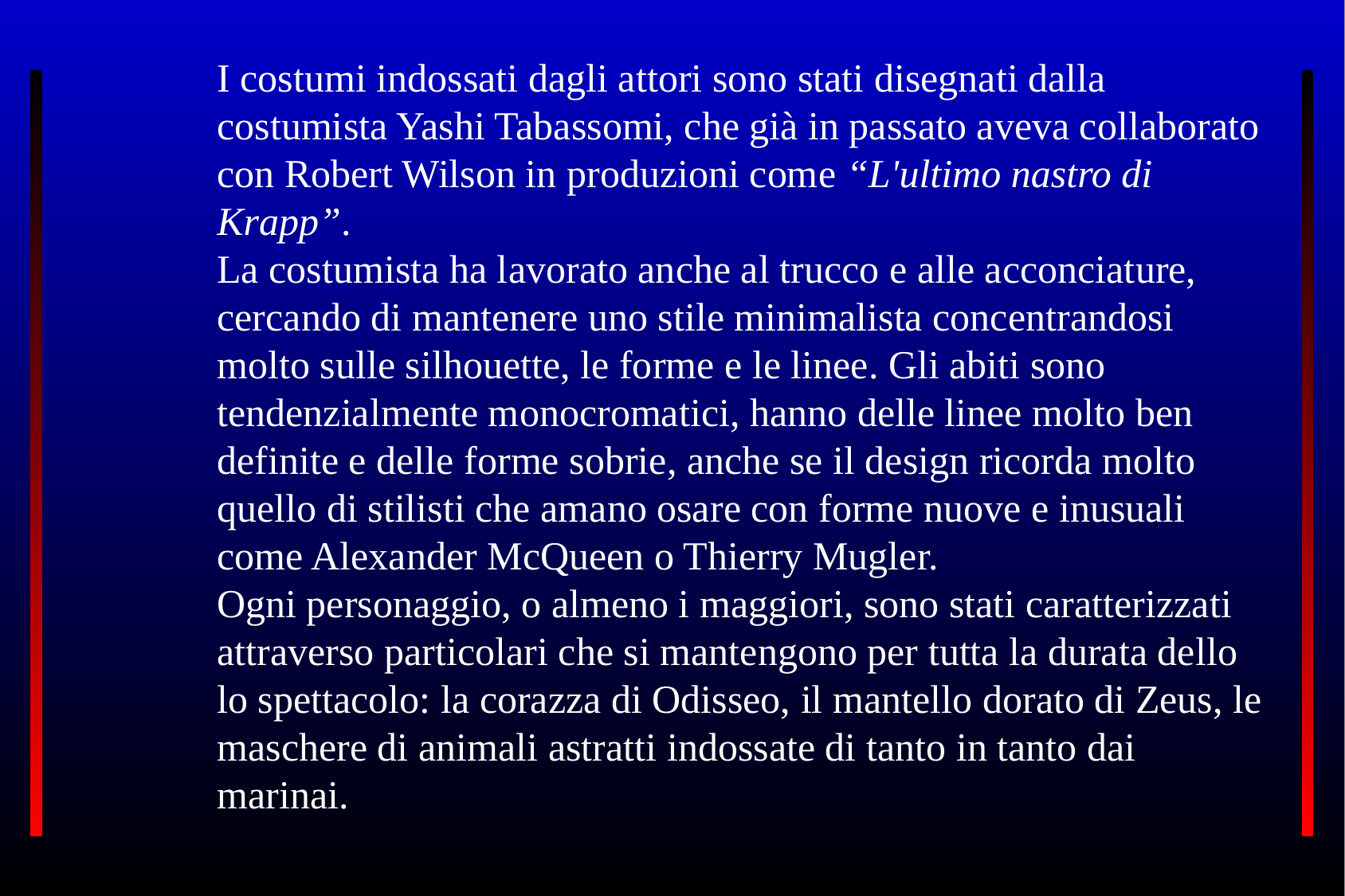

I costumi indossati dagli attori sono stati disegnati dalla costumista Yashi Tabassomi, che già in passato aveva collaborato con Robert Wilson in produzioni come “L'ultimo nastro di Krapp”.
La costumista ha lavorato anche al trucco e alle acconciature, cercando di mantenere uno stile minimalista concentrandosi molto sulle silhouette, le forme e le linee. Gli abiti sono tendenzialmente monocromatici, hanno delle linee molto ben definite e delle forme sobrie, anche se il design ricorda molto quello di stilisti che amano osare con forme nuove e inusuali come Alexander McQueen o Thierry Mugler.
Ogni personaggio, o almeno i maggiori, sono stati caratterizzati attraverso particolari che si mantengono per tutta la durata dello lo spettacolo: la corazza di Odisseo, il mantello dorato di Zeus, le maschere di animali astratti indossate di tanto in tanto dai marinai.